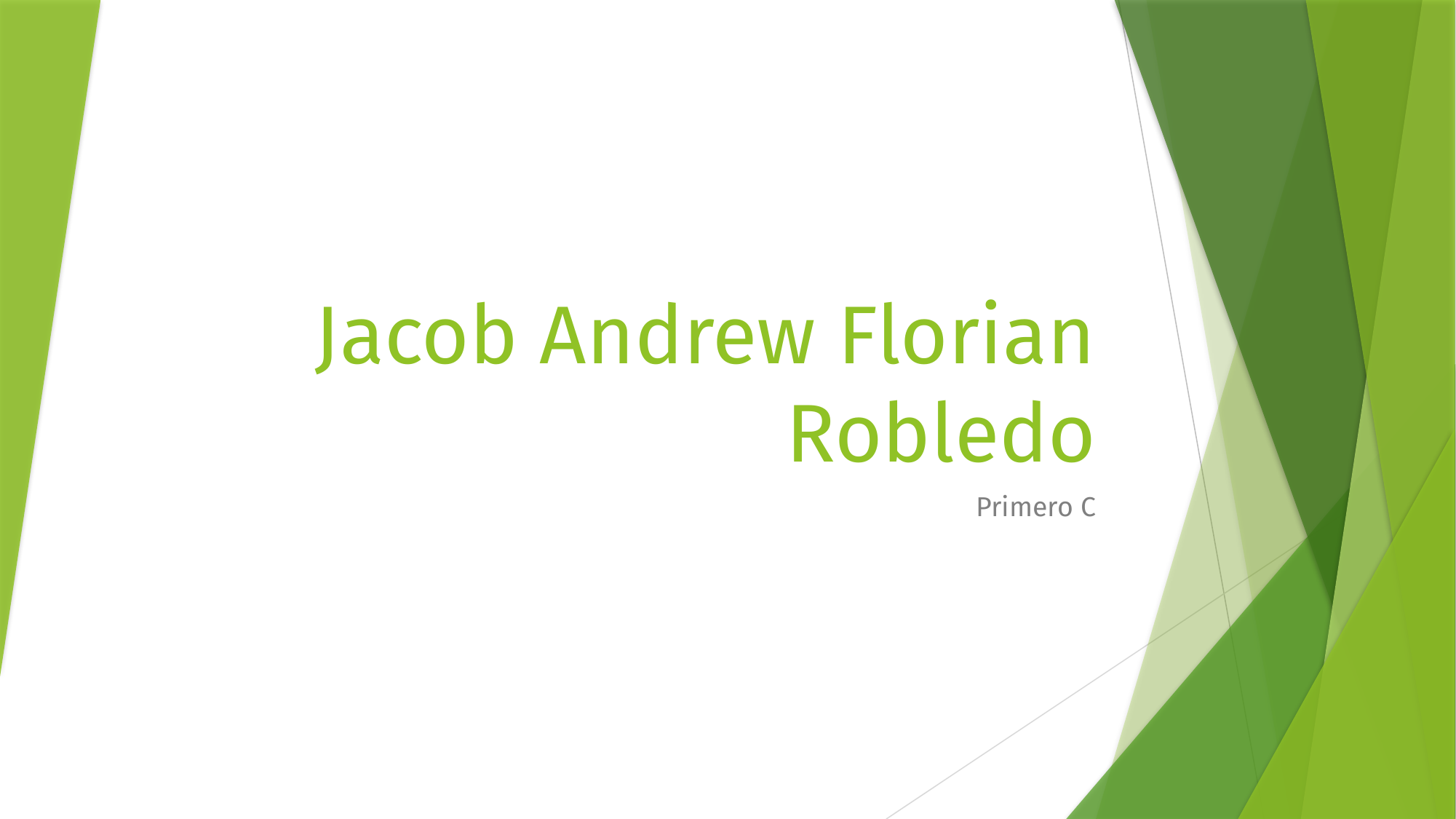

# Jacob Andrew Florian Robledo
Primero C